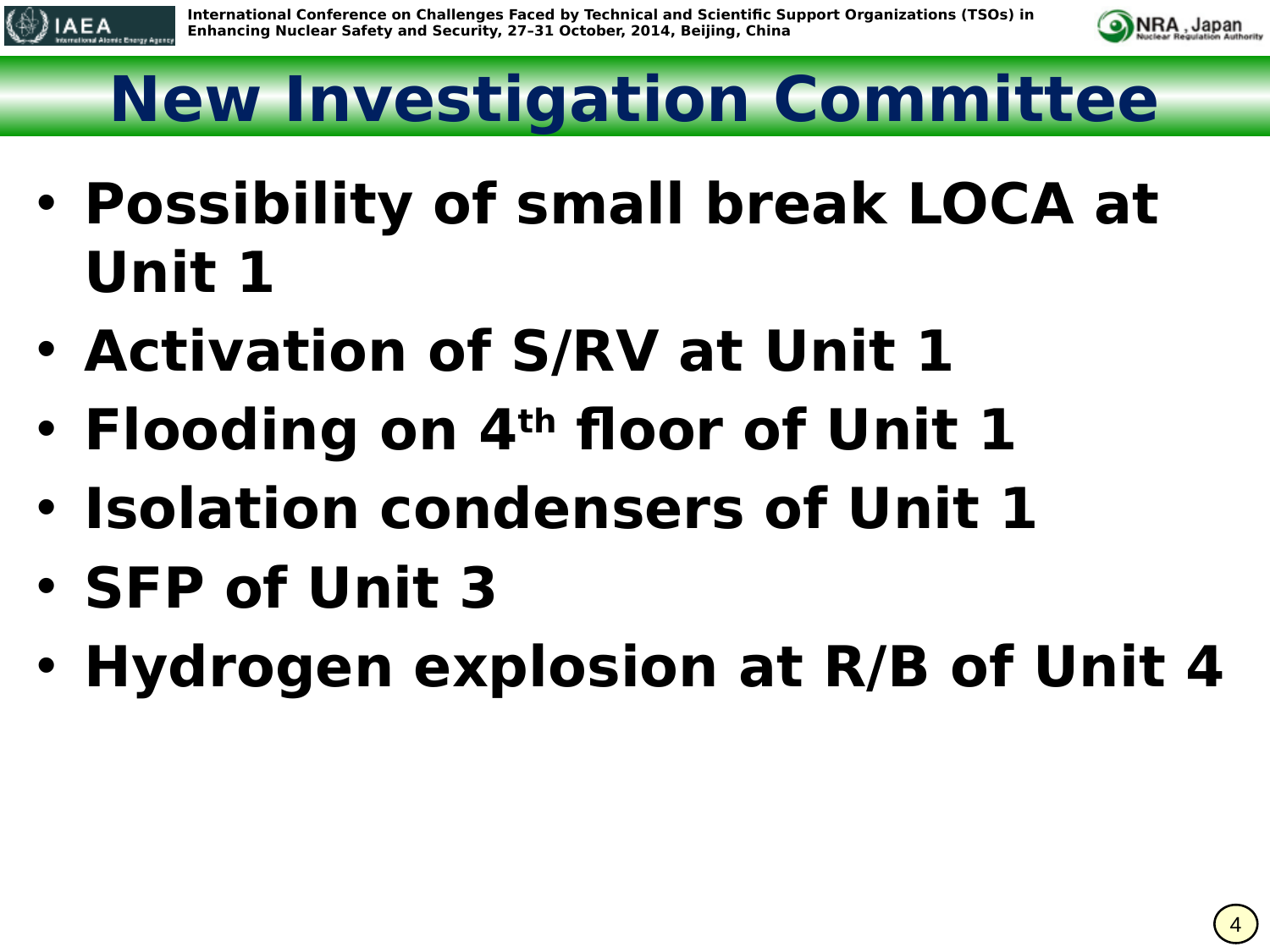

# New Investigation Committee
Possibility of small break LOCA at Unit 1
Activation of S/RV at Unit 1
Flooding on 4th floor of Unit 1
Isolation condensers of Unit 1
SFP of Unit 3
Hydrogen explosion at R/B of Unit 4